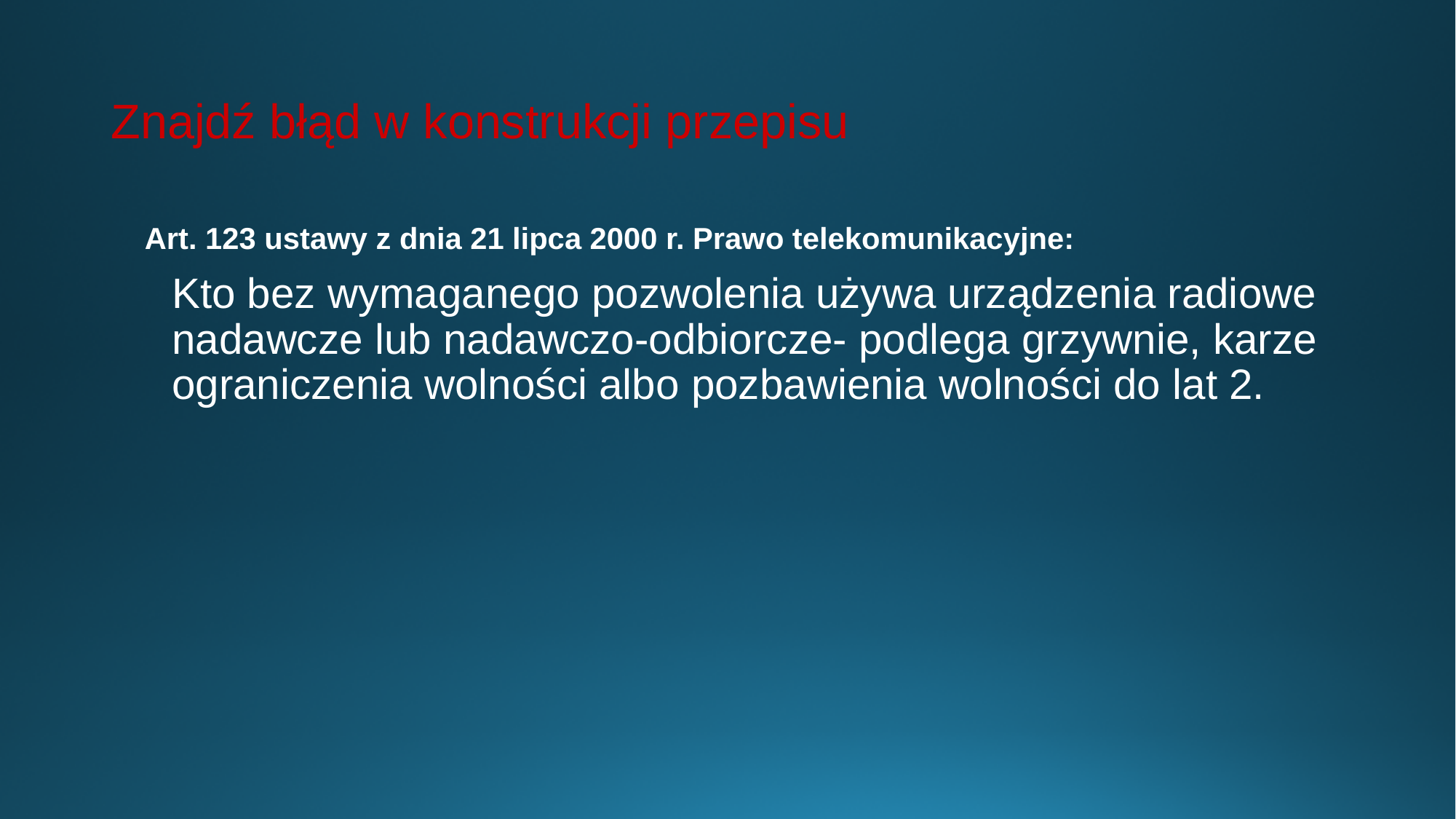

# Znajdź błąd w konstrukcji przepisu
Art. 123 ustawy z dnia 21 lipca 2000 r. Prawo telekomunikacyjne:
	Kto bez wymaganego pozwolenia używa urządzenia radiowe nadawcze lub nadawczo-odbiorcze- podlega grzywnie, karze ograniczenia wolności albo pozbawienia wolności do lat 2.